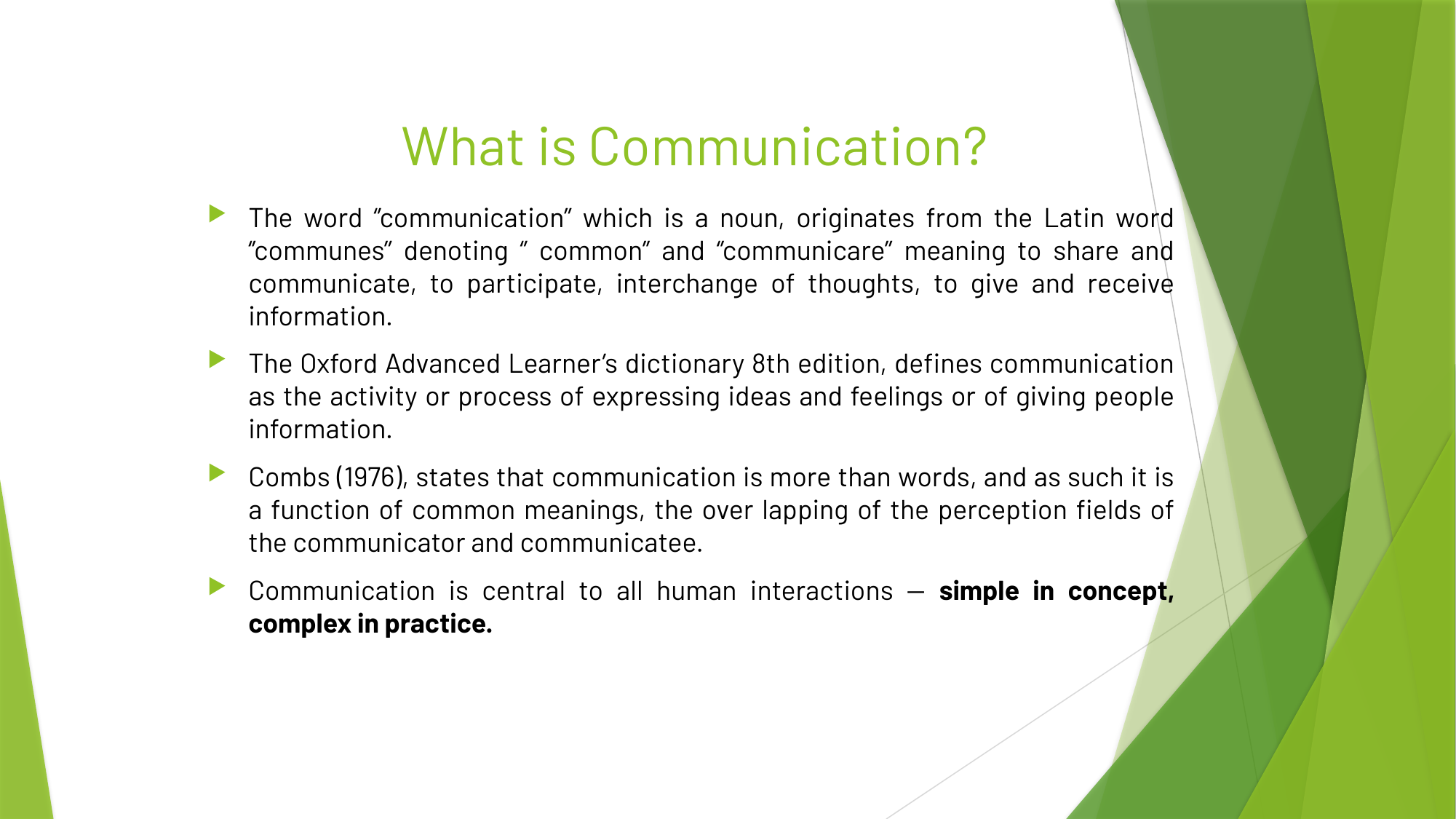

# What is Communication?
The word ‘’communication’’ which is a noun, originates from the Latin word ‘’communes’’ denoting ‘’ common’’ and ‘’communicare’’ meaning to share and communicate, to participate, interchange of thoughts, to give and receive information.
The Oxford Advanced Learner’s dictionary 8th edition, defines communication as the activity or process of expressing ideas and feelings or of giving people information.
Combs (1976), states that communication is more than words, and as such it is a function of common meanings, the over lapping of the perception fields of the communicator and communicatee.
Communication is central to all human interactions — simple in concept, complex in practice.